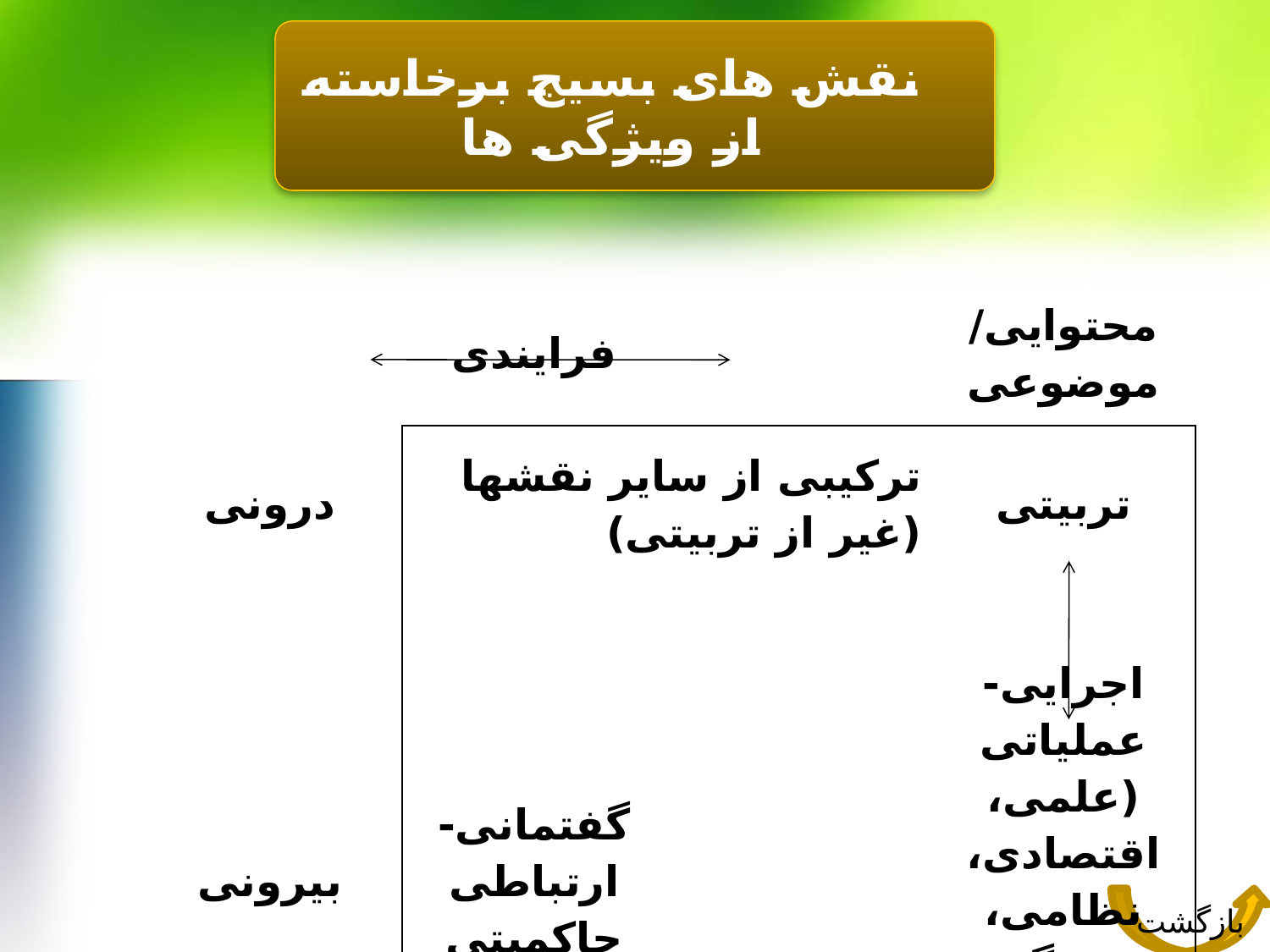

نقش های بسیج برخاسته از ویژگی ها
|  | فرایندی |  | محتوایی/ موضوعی |
| --- | --- | --- | --- |
| درونی | ترکیبی از سایر نقشها (غیر از تربیتی) |  | تربیتی |
|  |  |  |  |
| بیرونی | گفتمانی- ارتباطی حاکمیتی |  | اجرایی- عملیاتی (علمی، اقتصادی، نظامی، فرهنگی، تربیتی و ...) |
بازگشت